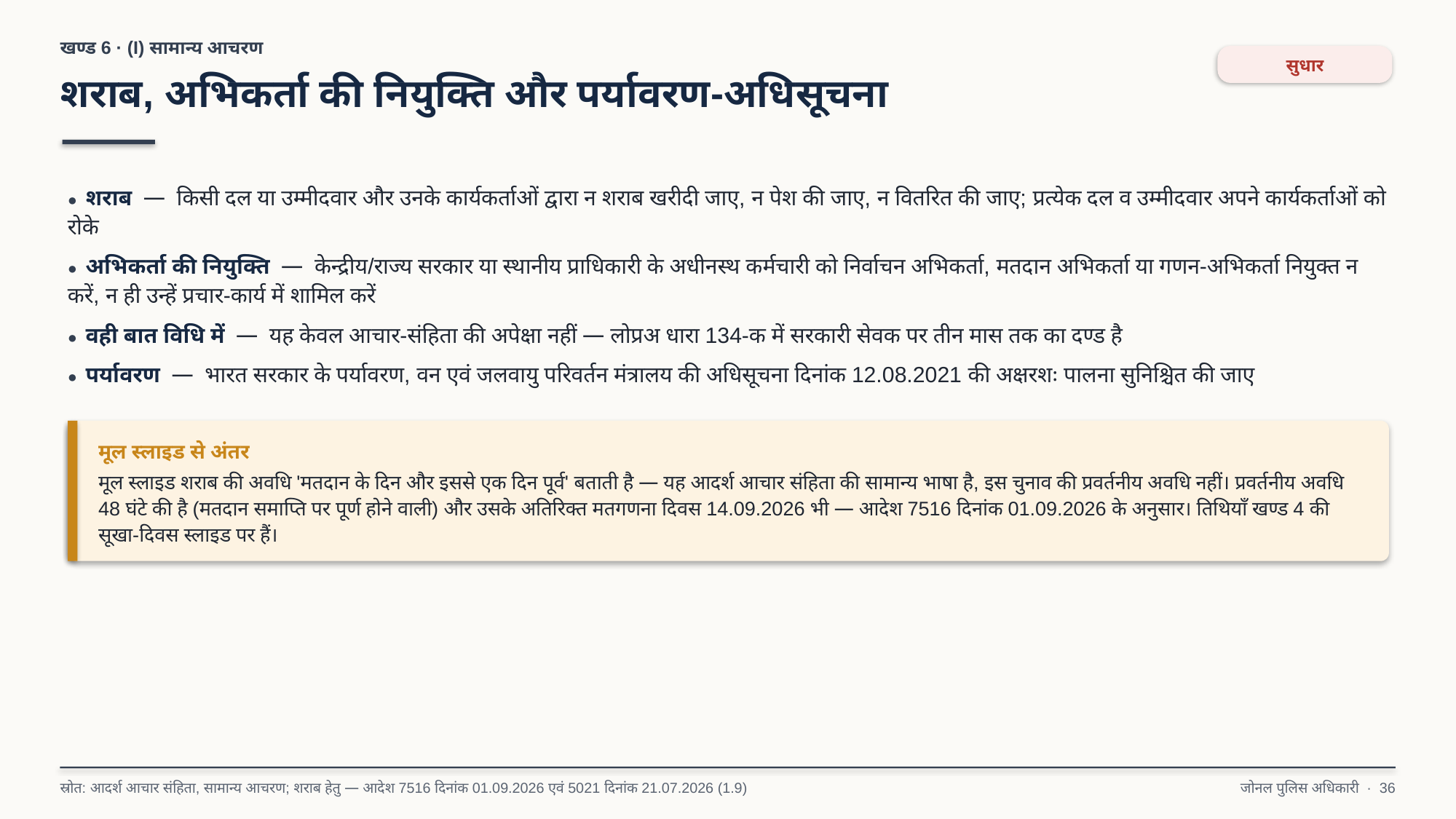

खण्ड 6 · (I) सामान्य आचरण
सुधार
शराब, अभिकर्ता की नियुक्ति और पर्यावरण-अधिसूचना

●  शराब  —  किसी दल या उम्मीदवार और उनके कार्यकर्ताओं द्वारा न शराब खरीदी जाए, न पेश की जाए, न वितरित की जाए; प्रत्येक दल व उम्मीदवार अपने कार्यकर्ताओं को रोके
●  अभिकर्ता की नियुक्ति  —  केन्द्रीय/राज्य सरकार या स्थानीय प्राधिकारी के अधीनस्थ कर्मचारी को निर्वाचन अभिकर्ता, मतदान अभिकर्ता या गणन-अभिकर्ता नियुक्त न करें, न ही उन्हें प्रचार-कार्य में शामिल करें
●  वही बात विधि में  —  यह केवल आचार-संहिता की अपेक्षा नहीं — लोप्रअ धारा 134-क में सरकारी सेवक पर तीन मास तक का दण्ड है
●  पर्यावरण  —  भारत सरकार के पर्यावरण, वन एवं जलवायु परिवर्तन मंत्रालय की अधिसूचना दिनांक 12.08.2021 की अक्षरशः पालना सुनिश्चित की जाए

मूल स्लाइड से अंतर
मूल स्लाइड शराब की अवधि 'मतदान के दिन और इससे एक दिन पूर्व' बताती है — यह आदर्श आचार संहिता की सामान्य भाषा है, इस चुनाव की प्रवर्तनीय अवधि नहीं। प्रवर्तनीय अवधि 48 घंटे की है (मतदान समाप्ति पर पूर्ण होने वाली) और उसके अतिरिक्त मतगणना दिवस 14.09.2026 भी — आदेश 7516 दिनांक 01.09.2026 के अनुसार। तिथियाँ खण्ड 4 की सूखा-दिवस स्लाइड पर हैं।

स्रोत: आदर्श आचार संहिता, सामान्य आचरण; शराब हेतु — आदेश 7516 दिनांक 01.09.2026 एवं 5021 दिनांक 21.07.2026 (1.9)
जोनल पुलिस अधिकारी  ·  36